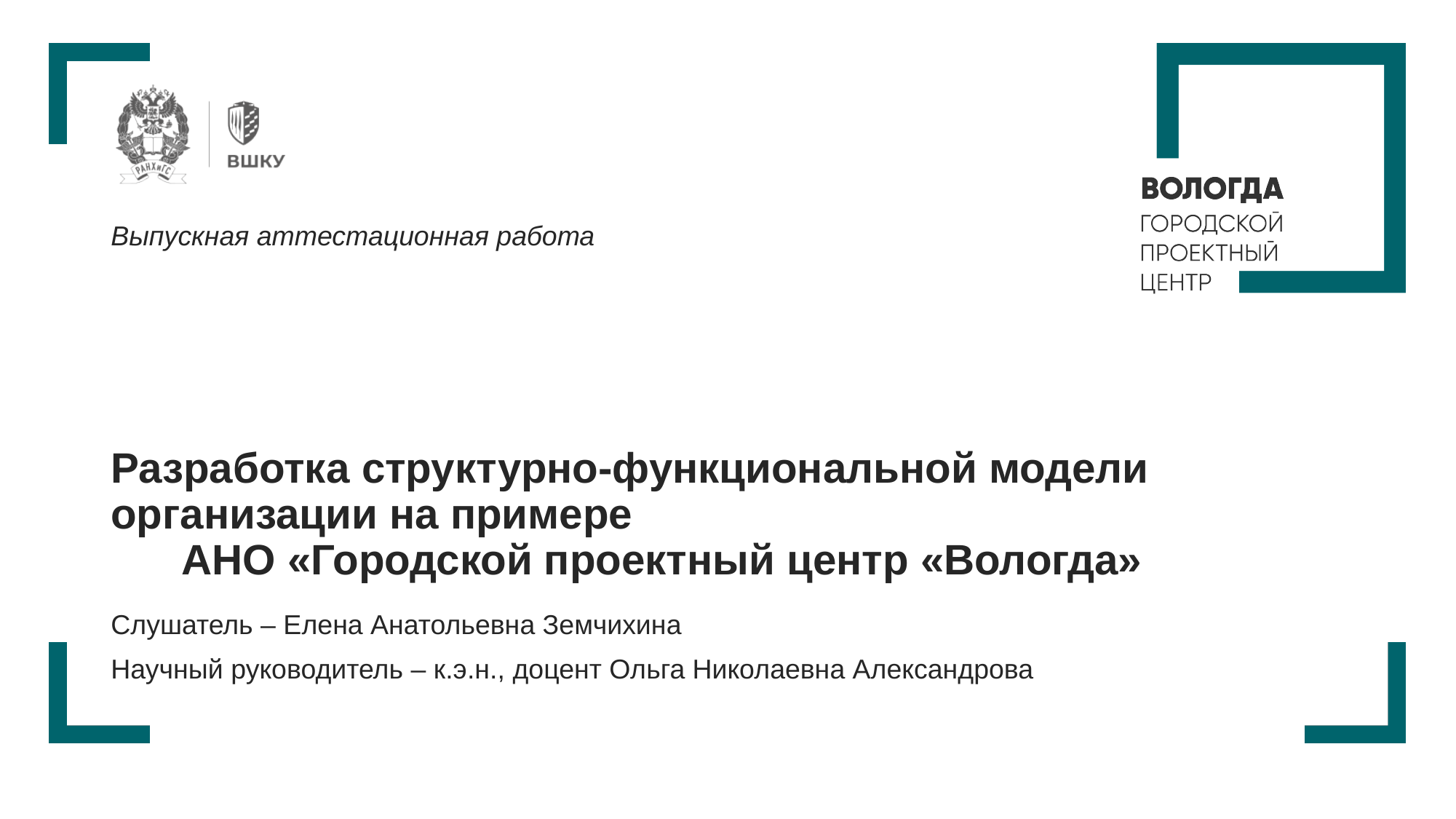

Выпускная аттестационная работа
# Разработка структурно-функциональной модели организации на примере                                                                   АНО «Городской проектный центр «Вологда»
Слушатель – Елена Анатольевна Земчихина
Научный руководитель – к.э.н., доцент Ольга Николаевна Александрова